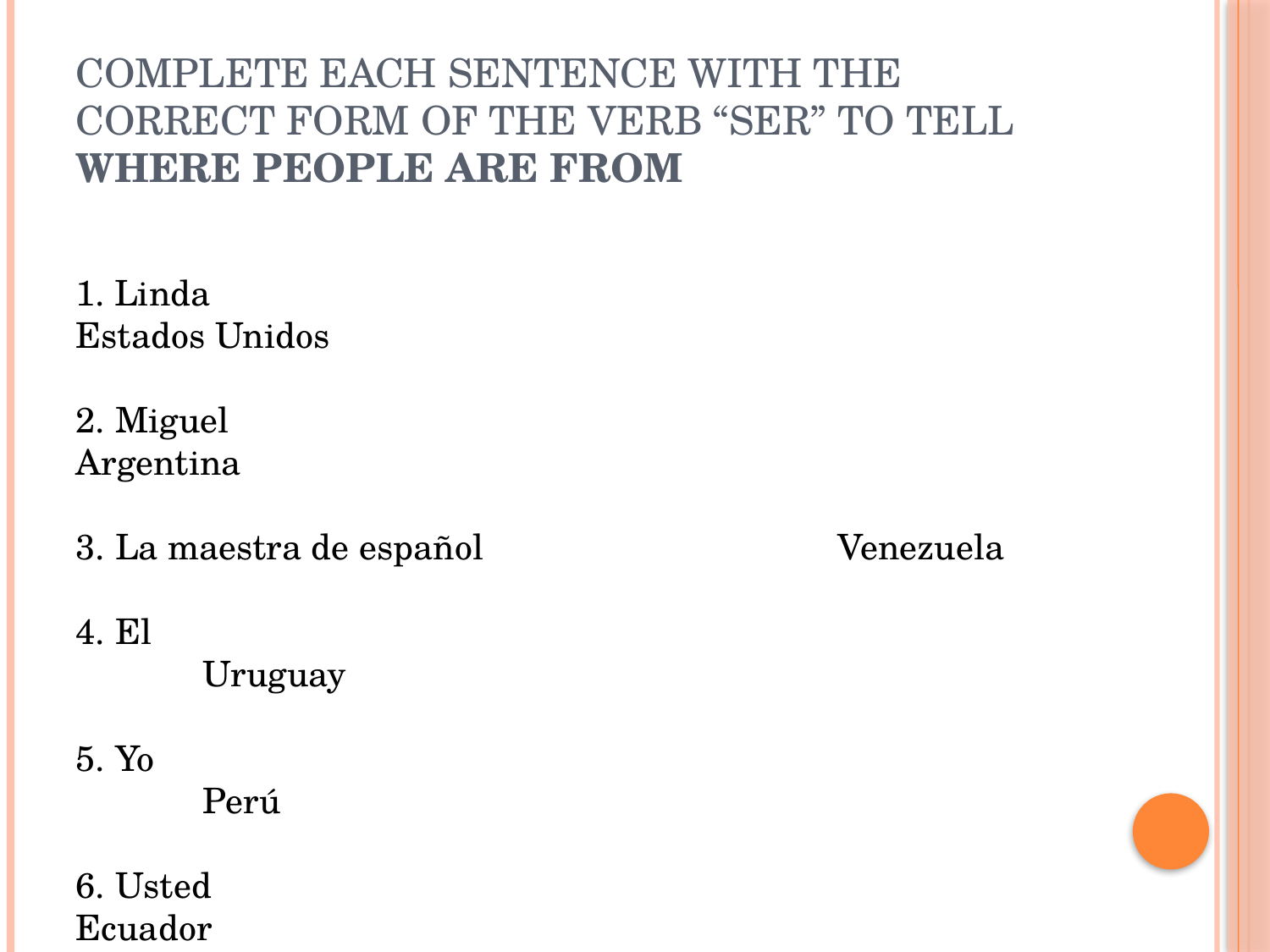

# Complete each sentence with the correct form of the verb “Ser” to tell where people are from
1. Linda              				  	 Estados Unidos

2. Miguel             				  	Argentina

3. La maestra de español 			Venezuela

4. El							 	Uruguay

5. Yo							 	Perú

6. Usted						       Ecuador

7. Yo 								Cuba

8. Tú								Chile